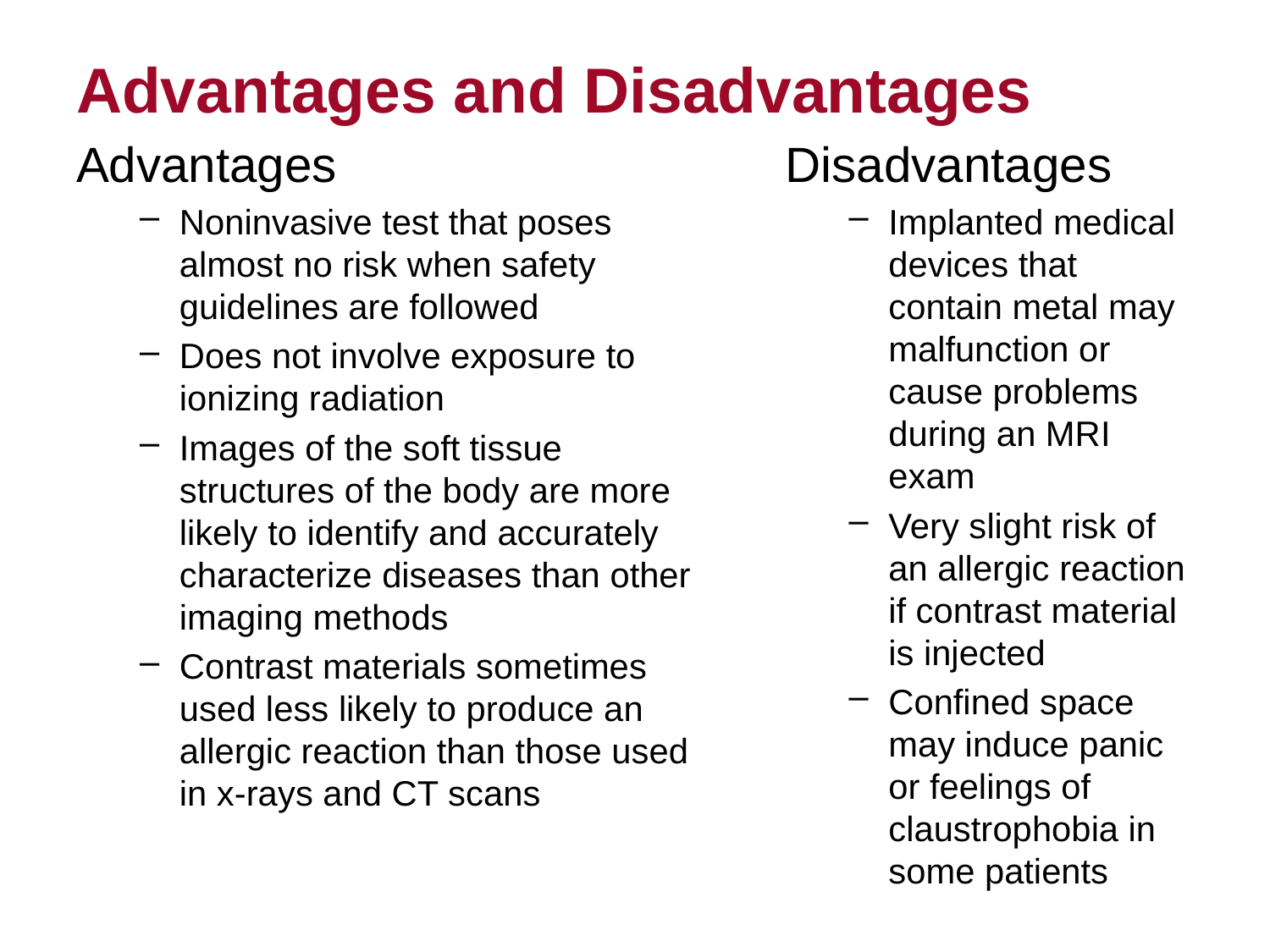

# Advantages and Disadvantages
Advantages
Noninvasive test that poses almost no risk when safety guidelines are followed
Does not involve exposure to ionizing radiation
Images of the soft tissue structures of the body are more likely to identify and accurately characterize diseases than other imaging methods
Contrast materials sometimes used less likely to produce an allergic reaction than those used in x-rays and CT scans

Disadvantages
Implanted medical devices that contain metal may malfunction or cause problems during an MRI exam
Very slight risk of an allergic reaction if contrast material is injected
Confined space may induce panic or feelings of claustrophobia in some patients